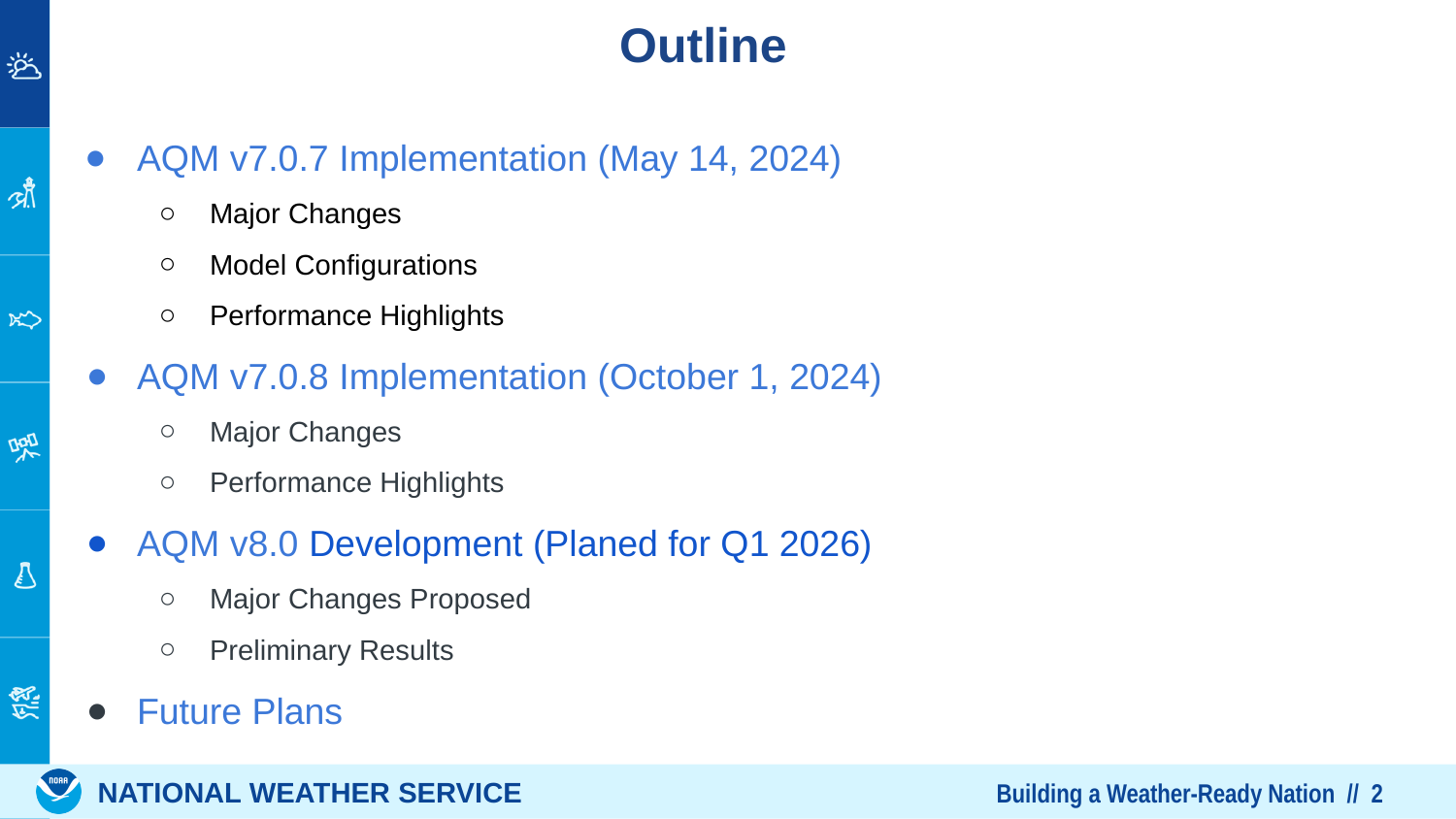

# Outline
AQM v7.0.7 Implementation (May 14, 2024)
Major Changes
Model Configurations
Performance Highlights
AQM v7.0.8 Implementation (October 1, 2024)
Major Changes
Performance Highlights
AQM v8.0 Development (Planed for Q1 2026)
Major Changes Proposed
Preliminary Results
Future Plans